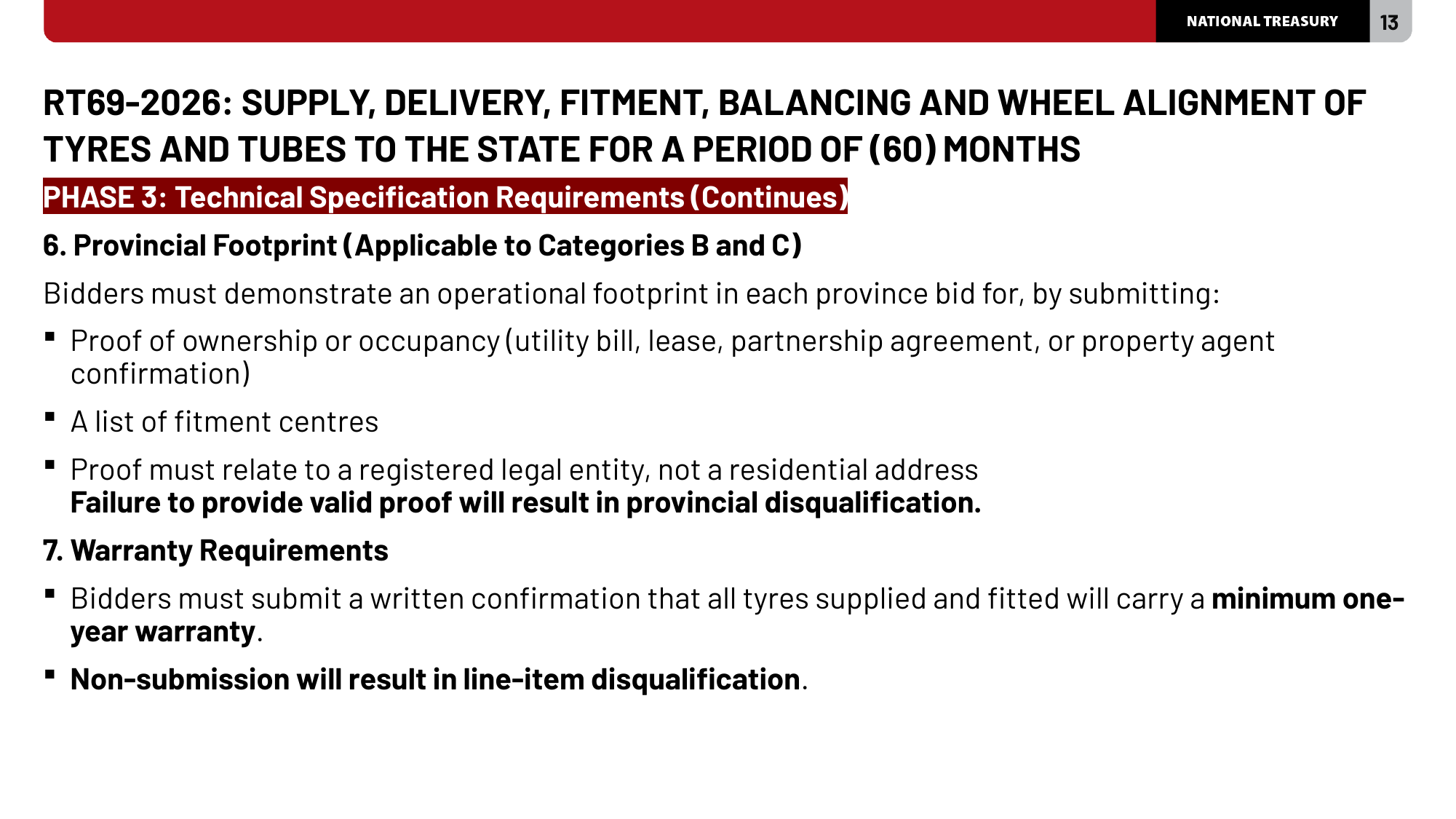

# RT69-2026: SUPPLY, DELIVERY, FITMENT, BALANCING AND WHEEL ALIGNMENT OF TYRES AND TUBES TO THE STATE FOR A PERIOD OF (60) MONTHS
PHASE 3: Technical Specification Requirements (Continues)
6. Provincial Footprint (Applicable to Categories B and C)
Bidders must demonstrate an operational footprint in each province bid for, by submitting:
Proof of ownership or occupancy (utility bill, lease, partnership agreement, or property agent confirmation)
A list of fitment centres
Proof must relate to a registered legal entity, not a residential address
Failure to provide valid proof will result in provincial disqualification.
7. Warranty Requirements
Bidders must submit a written confirmation that all tyres supplied and fitted will carry a minimum one-year warranty.
Non-submission will result in line-item disqualification.